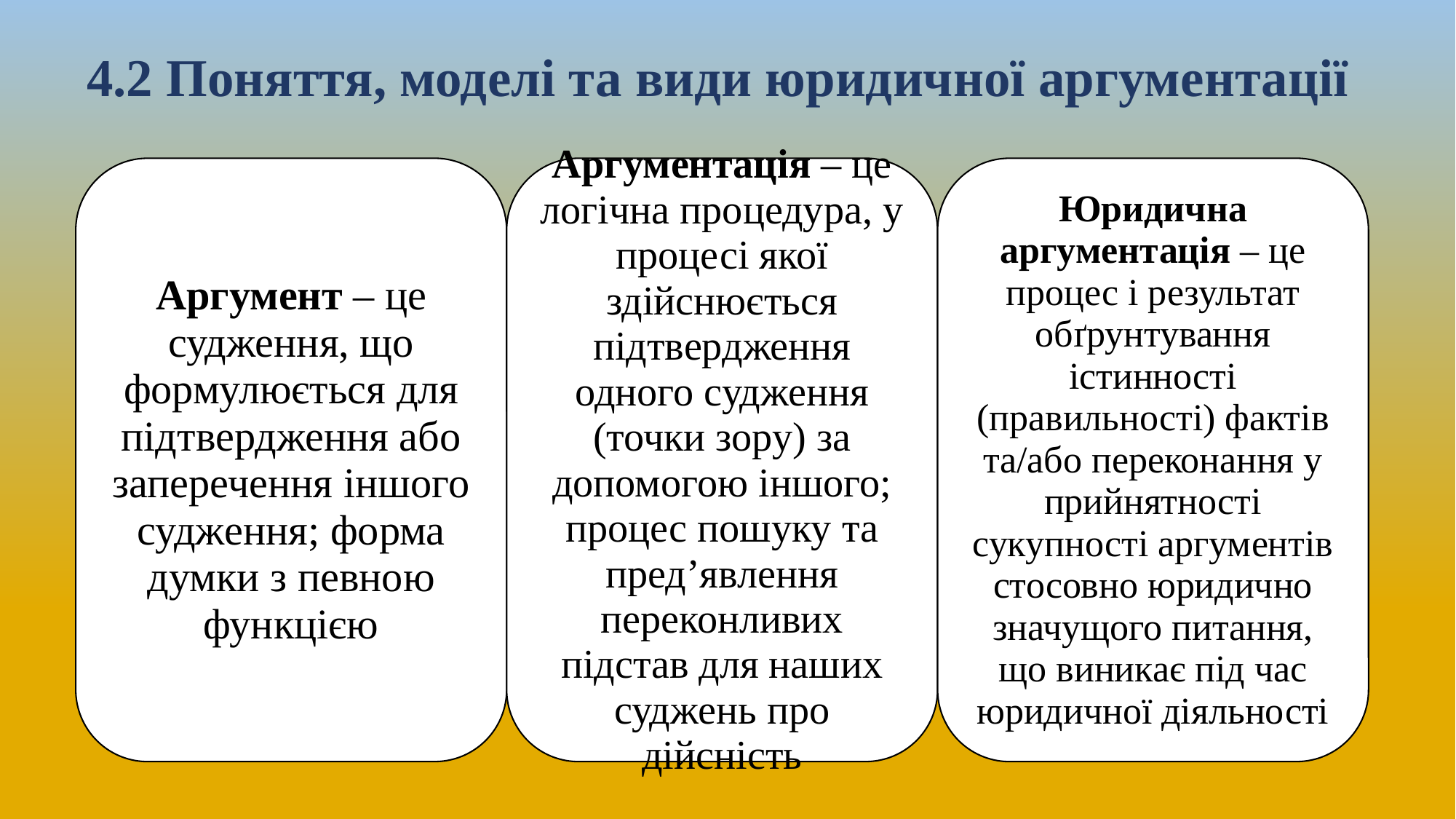

# 4.2 Поняття, моделі та види юридичної аргументації
Аргумент – це судження, що формулюється для підтвердження або заперечення іншого судження; форма думки з певною функцією
Аргументація – це логічна процедура, у процесі якої здійснюється підтвердження одного судження (точки зору) за допомогою іншого; процес пошуку та пред’явлення переконливих підстав для наших суджень про дійсність
Юридична аргументація – це процес і результат обґрунтування істинності (правильності) фактів та/або переконання у прийнятності сукупності аргументів стосовно юридично значущого питання, що виникає під час юридичної діяльності